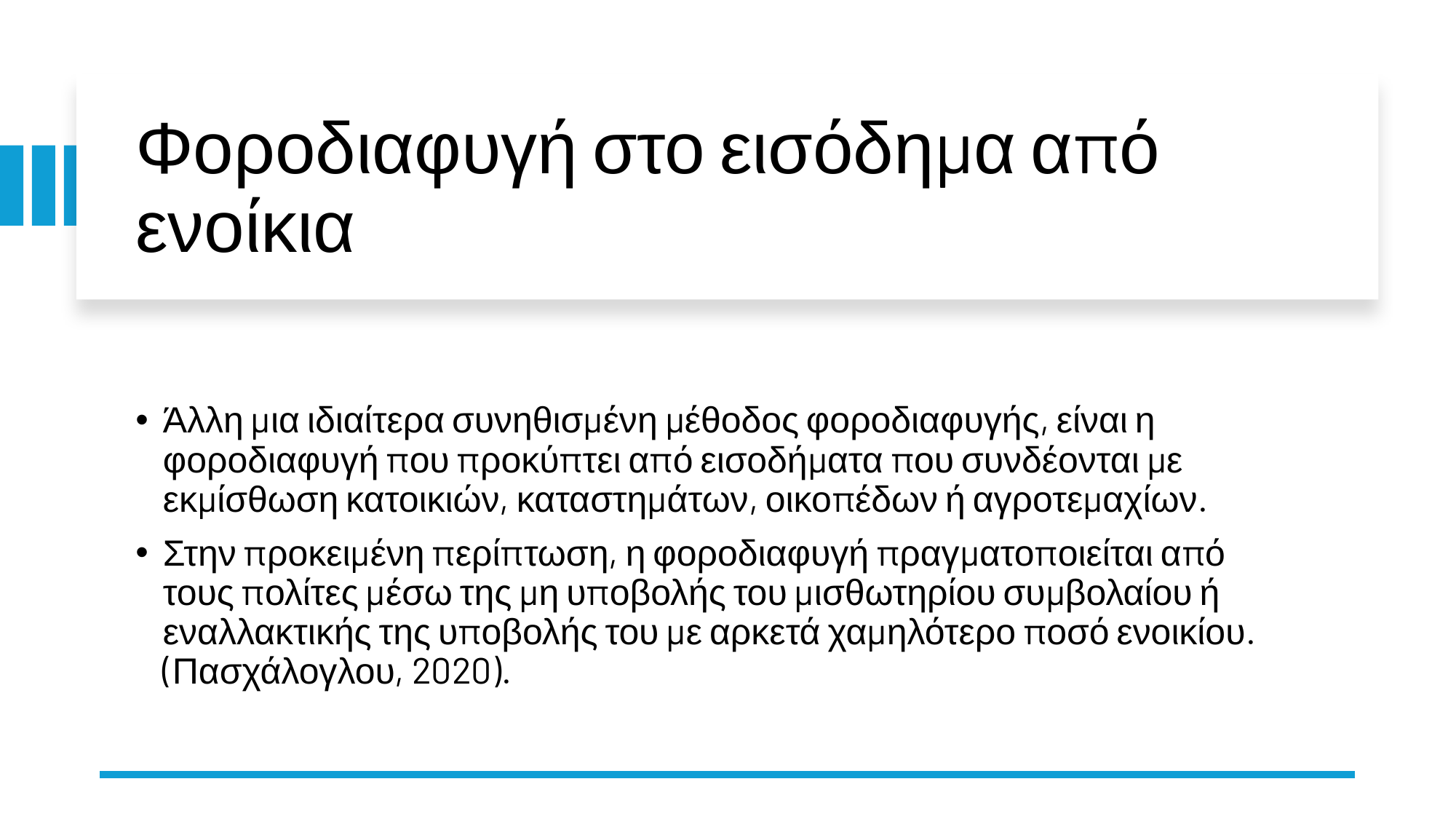

# Φοροδιαφυγή στο εισόδημα από ενοίκια

Άλλη μια ιδιαίτερα συνηθισμένη μέθοδος φοροδιαφυγής, είναι η φοροδιαφυγή που προκύπτει από εισοδήματα που συνδέονται με εκμίσθωση κατοικιών, καταστημάτων, οικοπέδων ή αγροτεμαχίων.
Στην προκειμένη περίπτωση, η φοροδιαφυγή πραγματοποιείται από τους πολίτες μέσω της μη υποβολής του μισθωτηρίου συμβολαίου ή εναλλακτικής της υποβολής του με αρκετά χαμηλότερο ποσό ενοικίου. (Πασχάλογλου, 2020).